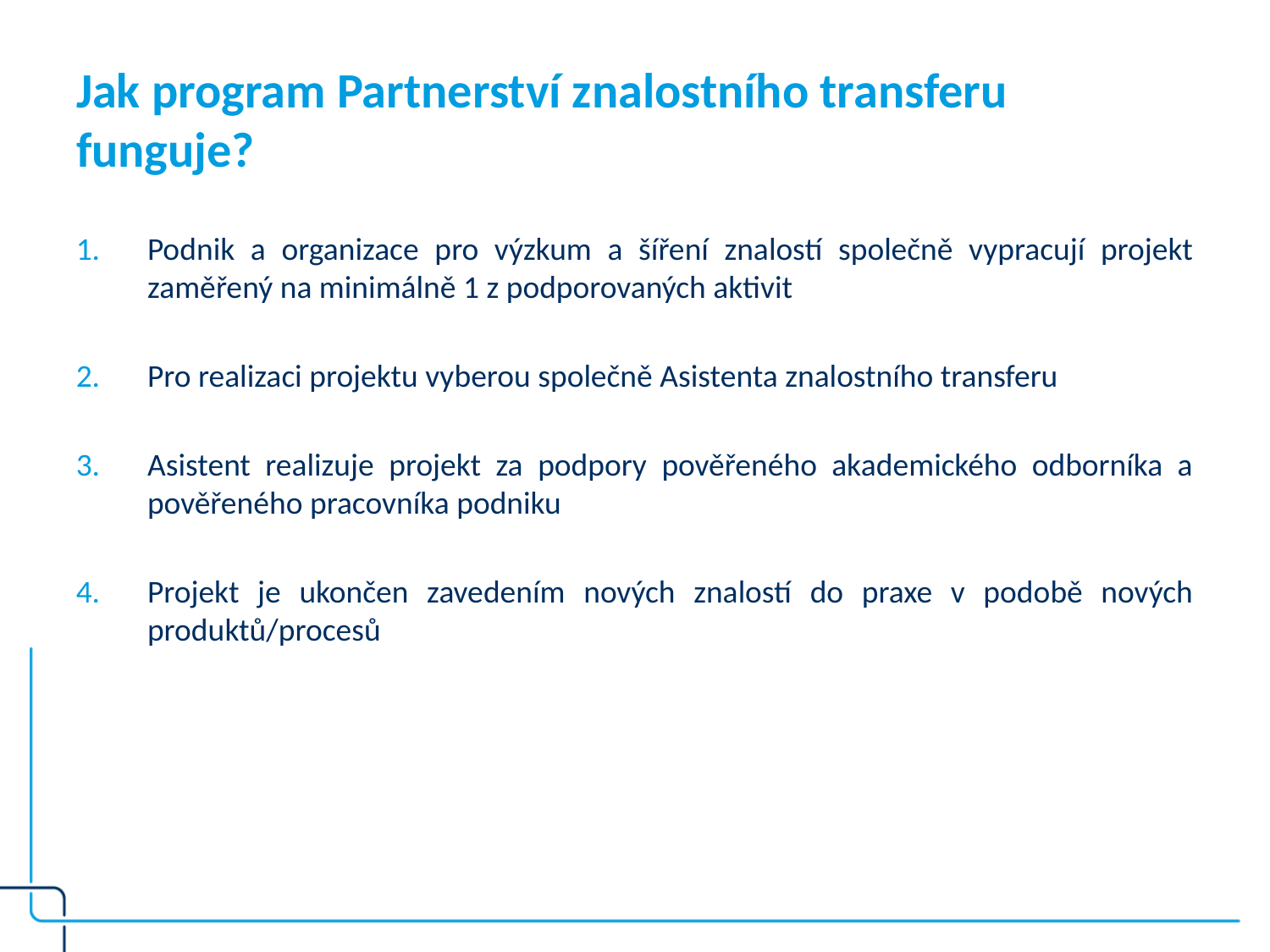

# Jak program Partnerství znalostního transferu funguje?
Podnik a organizace pro výzkum a šíření znalostí společně vypracují projekt zaměřený na minimálně 1 z podporovaných aktivit

Pro realizaci projektu vyberou společně Asistenta znalostního transferu

Asistent realizuje projekt za podpory pověřeného akademického odborníka a pověřeného pracovníka podniku

Projekt je ukončen zavedením nových znalostí do praxe v podobě nových produktů/procesů